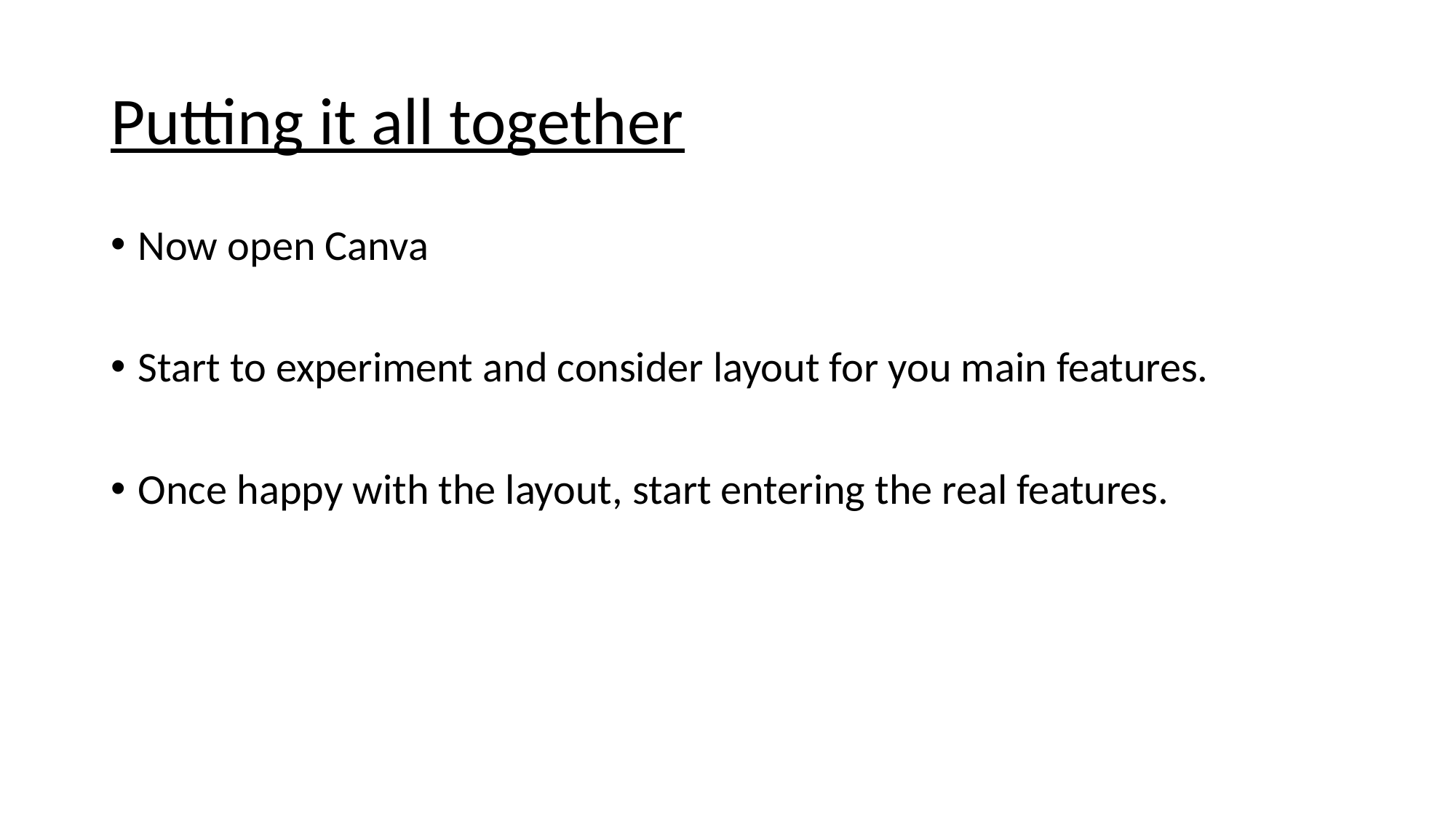

# Putting it all together
Now open Canva

Start to experiment and consider layout for you main features.

Once happy with the layout, start entering the real features.